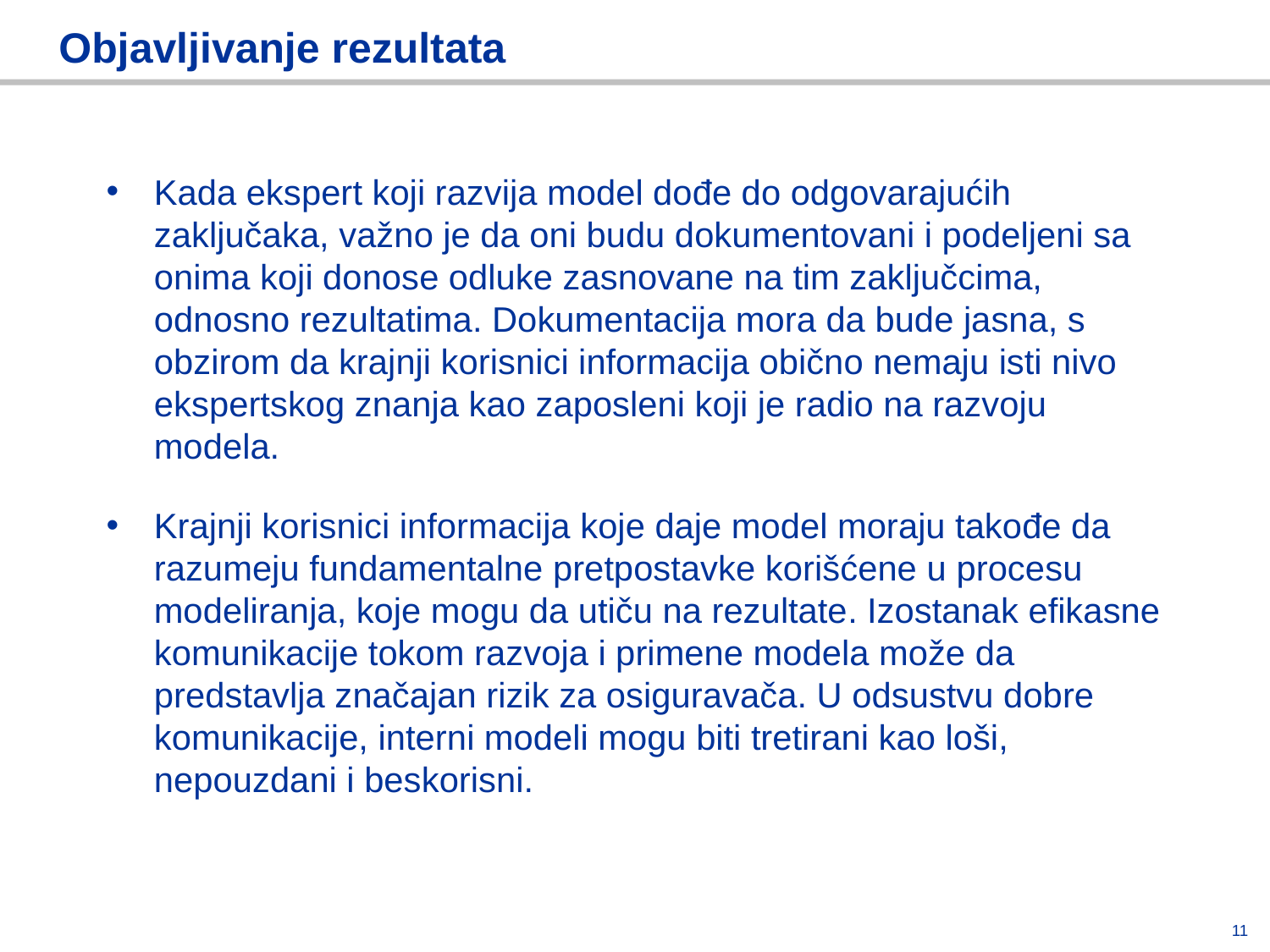

# Objavljivanje rezultata
Kada ekspert koji razvija model dođe do odgovarajućih zaključaka, važno je da oni budu dokumentovani i podeljeni sa onima koji donose odluke zasnovane na tim zaključcima, odnosno rezultatima. Dokumentacija mora da bude jasna, s obzirom da krajnji korisnici informacija obično nemaju isti nivo ekspertskog znanja kao zaposleni koji je radio na razvoju modela.
Krajnji korisnici informacija koje daje model moraju takođe da razumeju fundamentalne pretpostavke korišćene u procesu modeliranja, koje mogu da utiču na rezultate. Izostanak efikasne komunikacije tokom razvoja i primene modela može da predstavlja značajan rizik za osiguravača. U odsustvu dobre komunikacije, interni modeli mogu biti tretirani kao loši, nepouzdani i beskorisni.